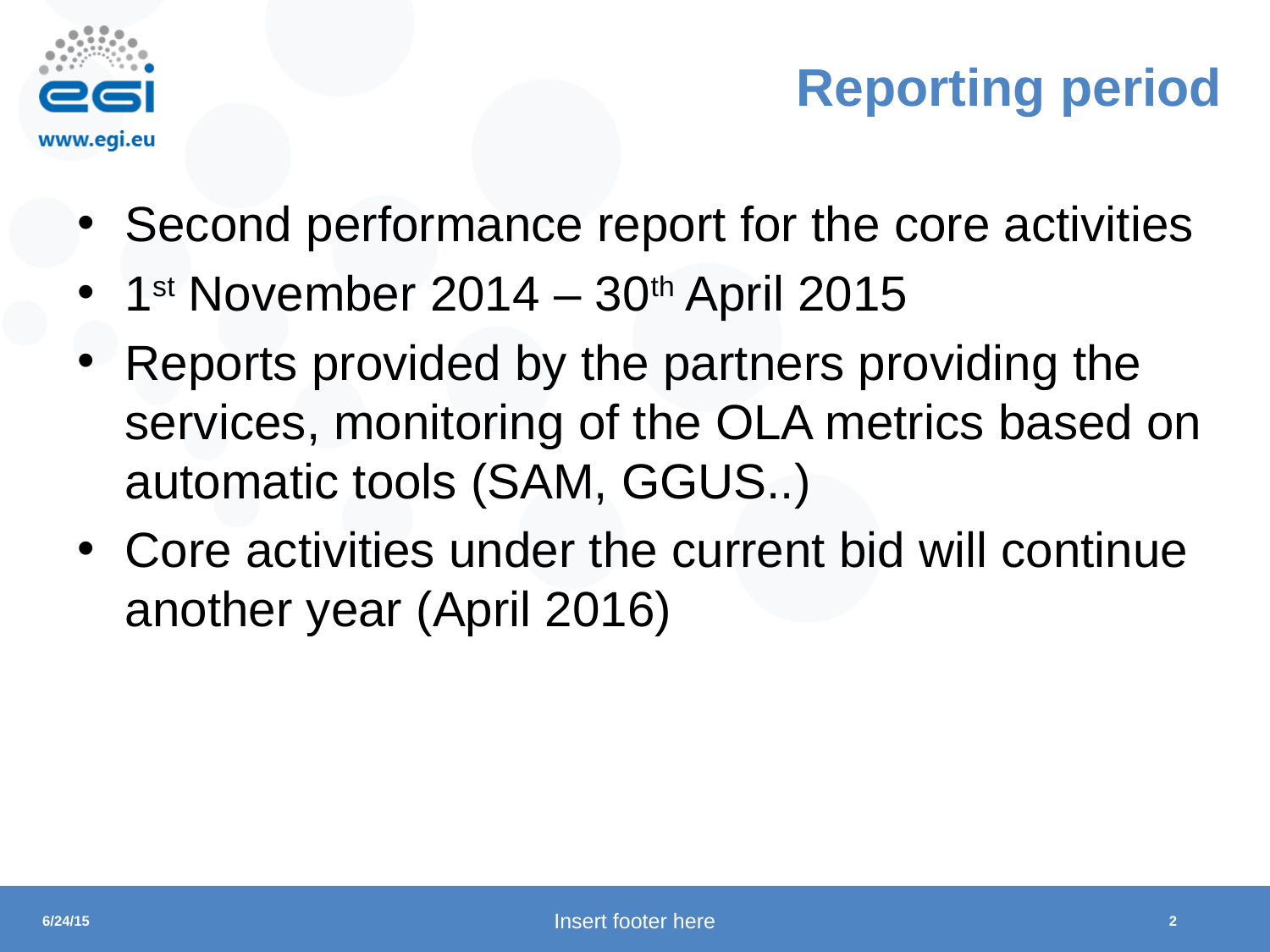

# Reporting period
Second performance report for the core activities
1st November 2014 – 30th April 2015
Reports provided by the partners providing the services, monitoring of the OLA metrics based on automatic tools (SAM, GGUS..)
Core activities under the current bid will continue another year (April 2016)

Insert footer here